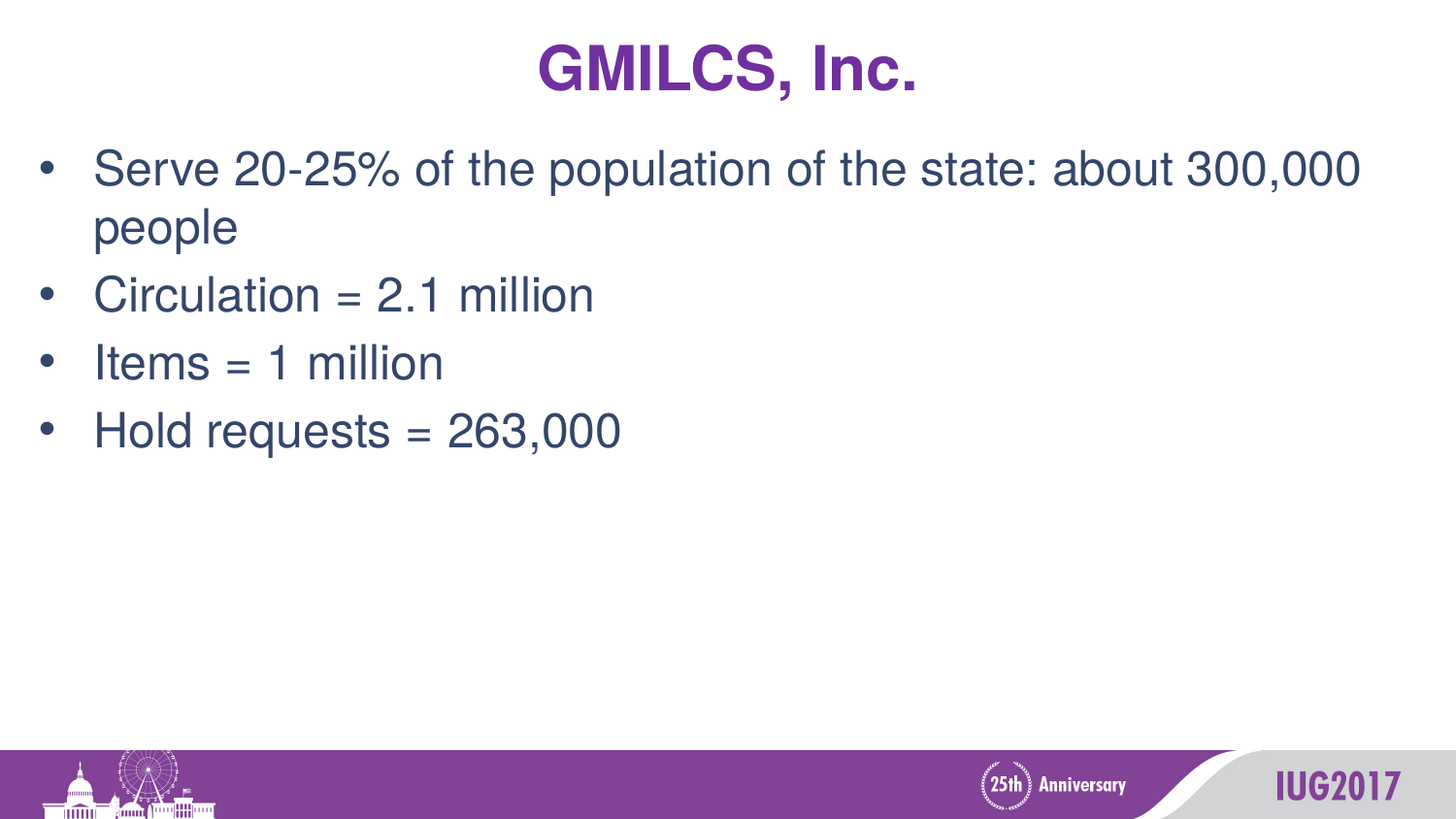

# GMILCS, Inc.
Serve 20-25% of the population of the state: about 300,000 people
Circulation = 2.1 million
Items = 1 million
Hold requests = 263,000